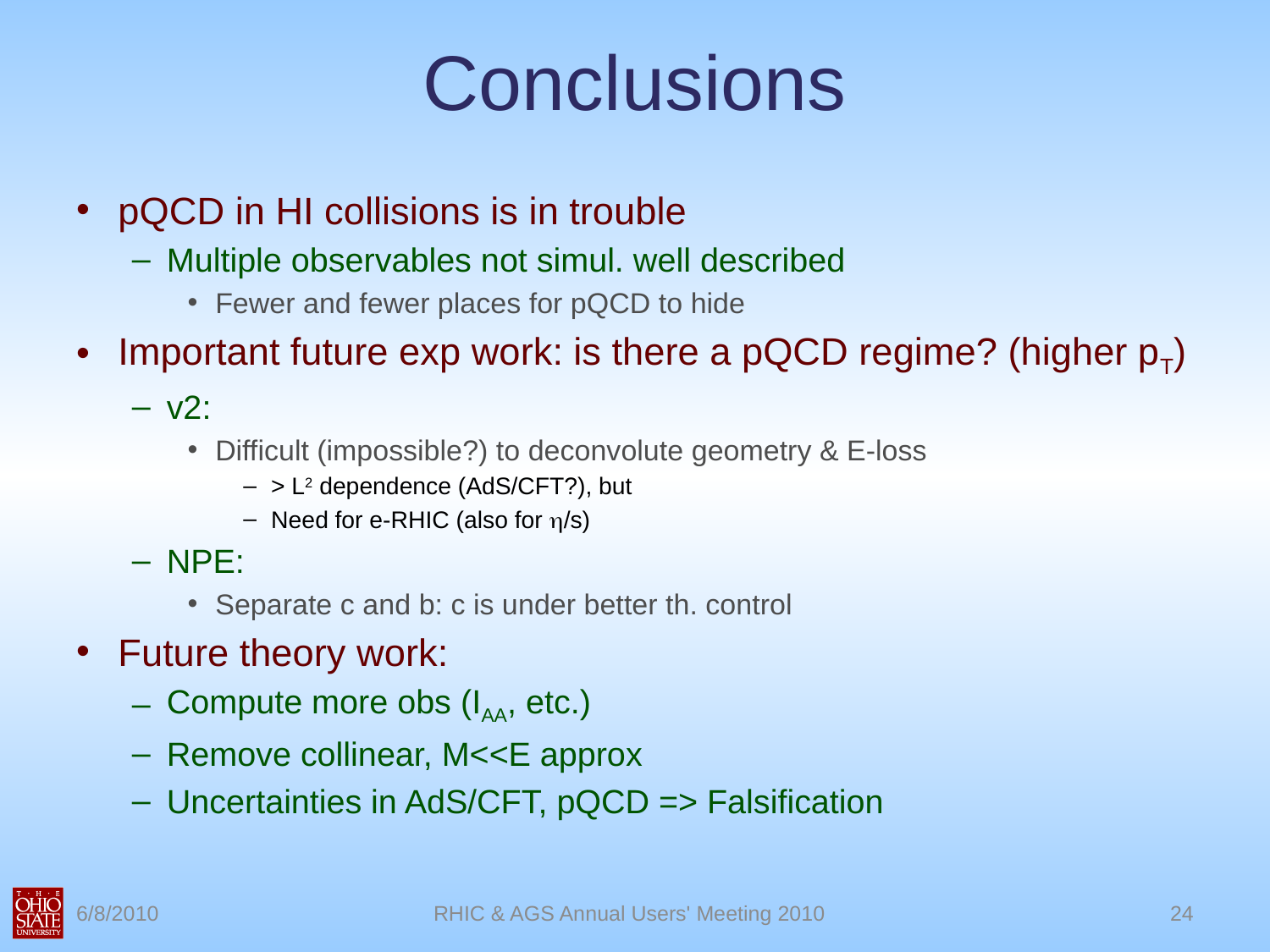

# Conclusions
pQCD in HI collisions is in trouble
Multiple observables not simul. well described
Fewer and fewer places for pQCD to hide
Important future exp work: is there a pQCD regime? (higher pT)
v2:
Difficult (impossible?) to deconvolute geometry & E-loss
> L2 dependence (AdS/CFT?), but
Need for e-RHIC (also for η/s)
NPE:
Separate c and b: c is under better th. control
Future theory work:
Compute more obs (IAA, etc.)
Remove collinear, M<<E approx
Uncertainties in AdS/CFT, pQCD => Falsification
6/8/2010
RHIC & AGS Annual Users' Meeting 2010
24